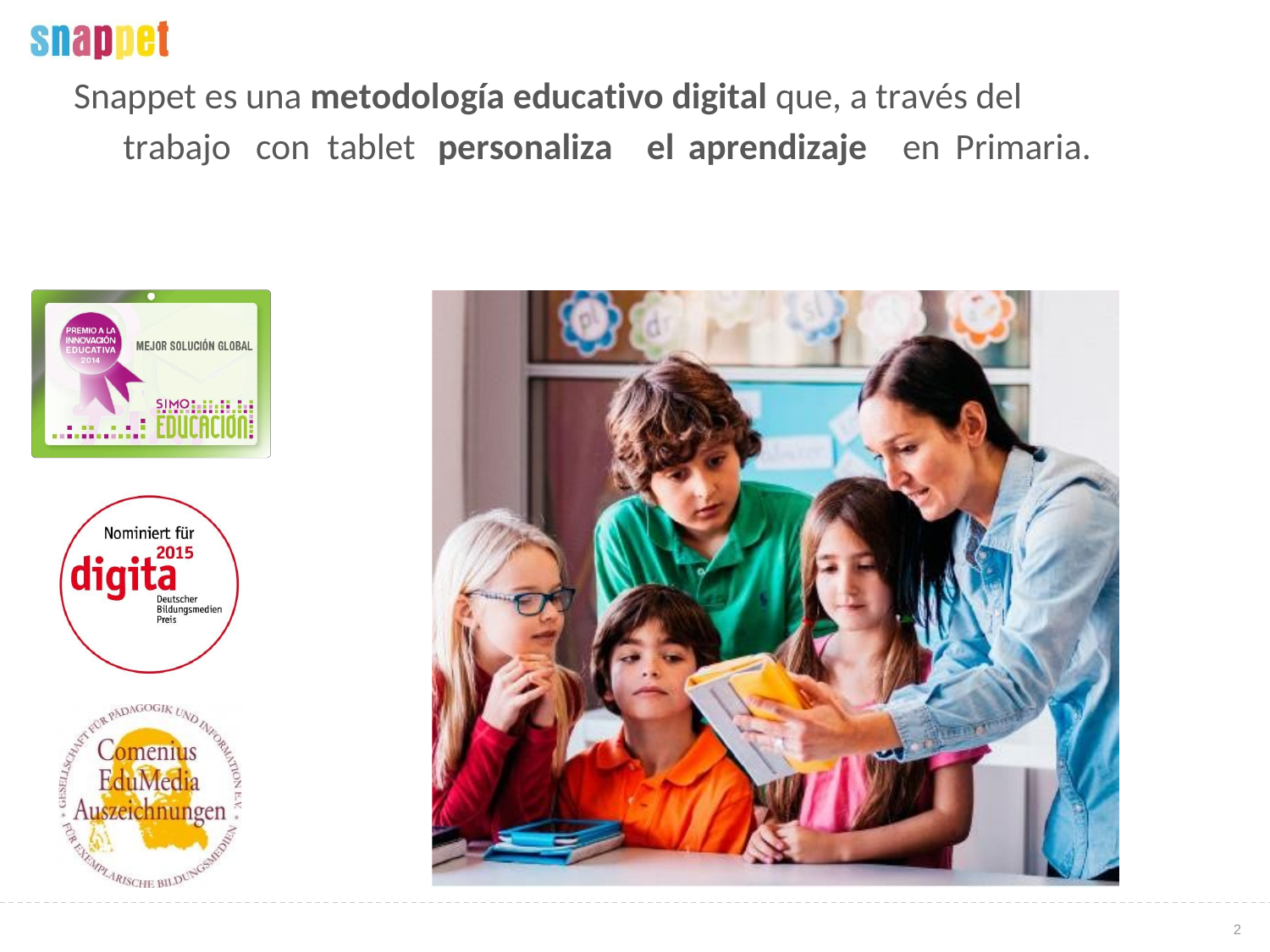

Snappet es una metodología educativo digital que, a través del
trabajo
con
tablet
personaliza
el
aprendizaje
en
Primaria.

2